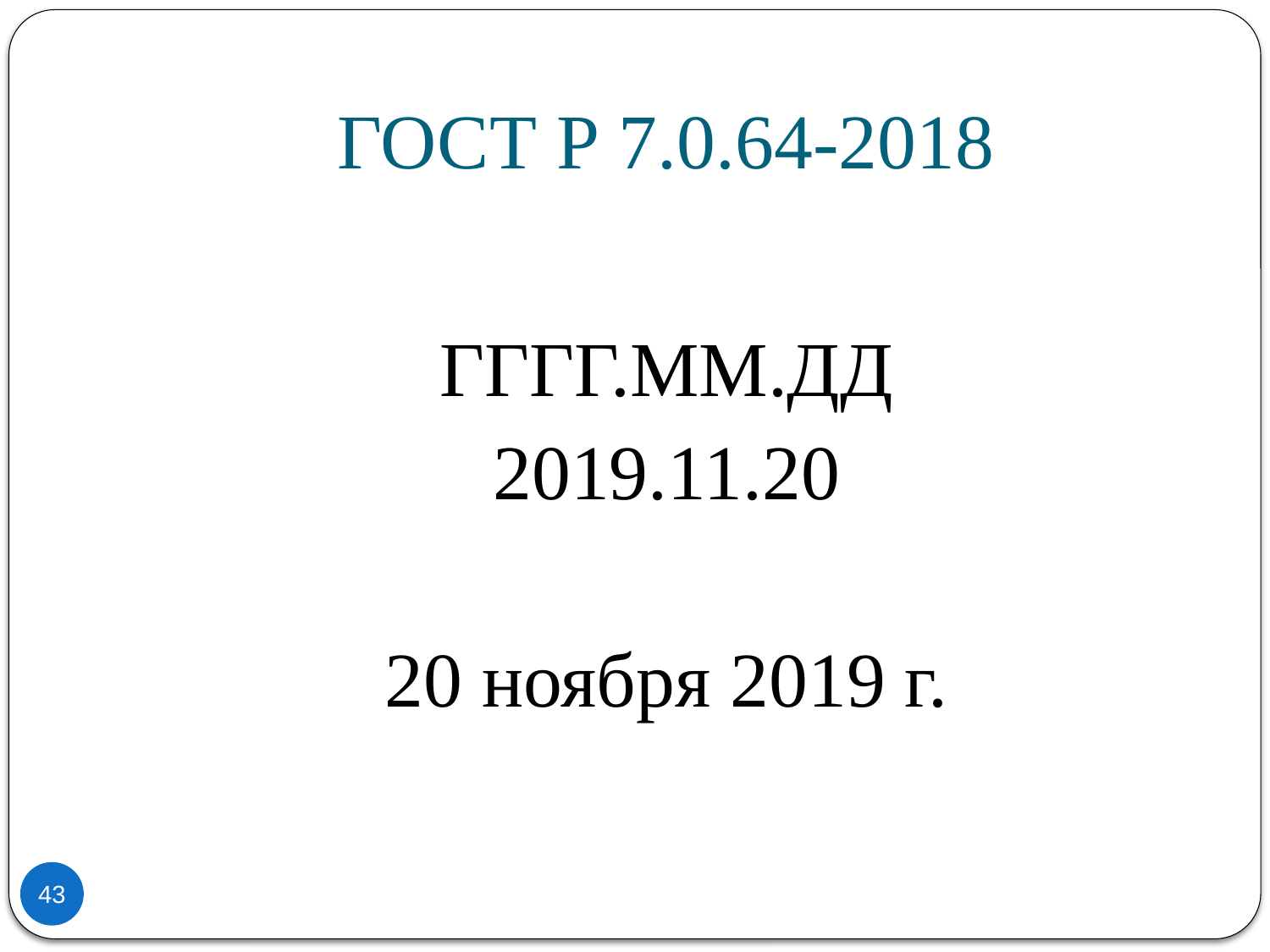

# ГОСТ Р 7.0.64-2018

ГГГГ.ММ.ДД
2019.11.20

20 ноября 2019 г.
43